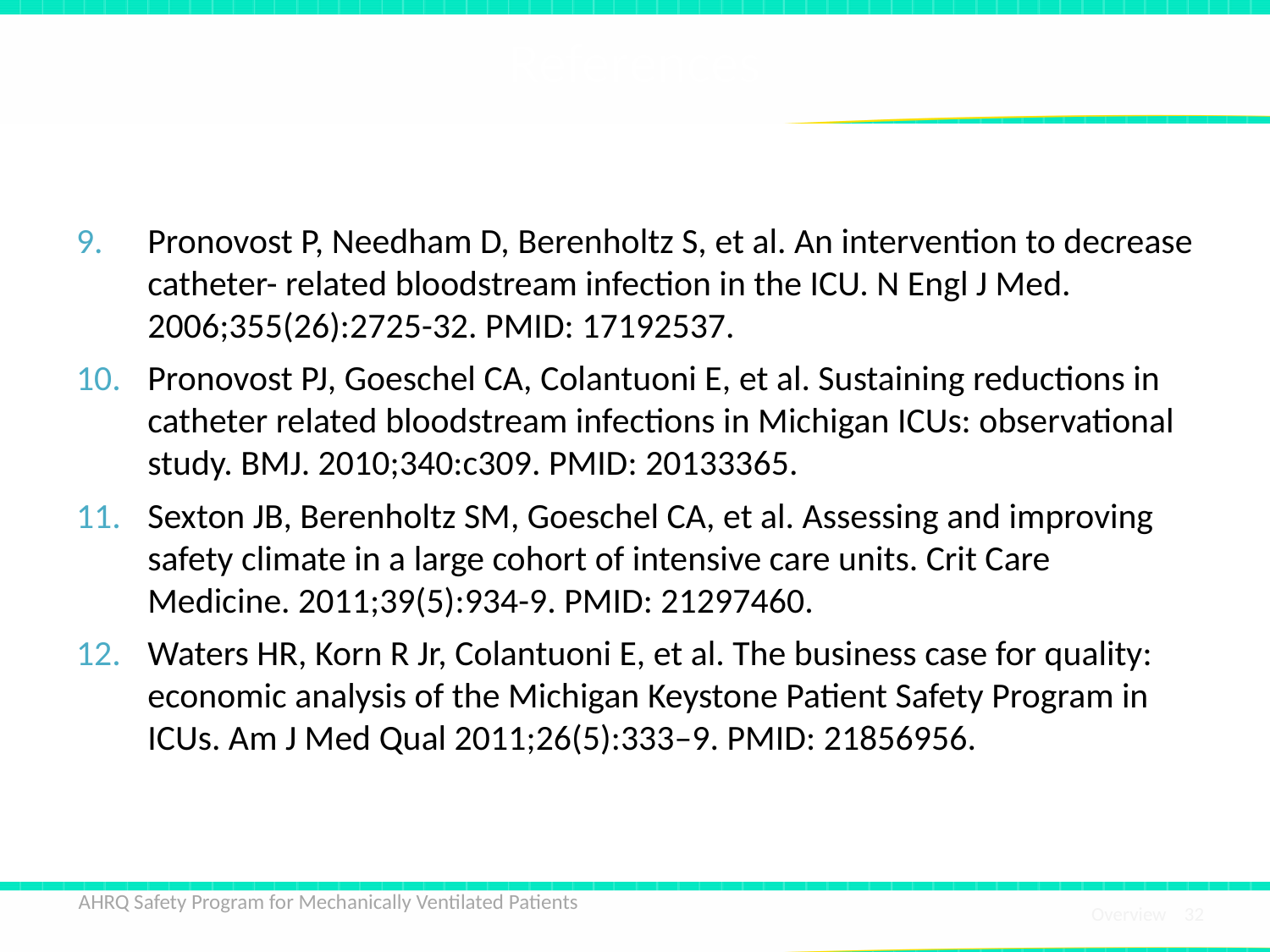

# References
Pronovost P, Needham D, Berenholtz S, et al. An intervention to decrease catheter- related bloodstream infection in the ICU. N Engl J Med. 2006;355(26):2725-32. PMID: 17192537.
Pronovost PJ, Goeschel CA, Colantuoni E, et al. Sustaining reductions in catheter related bloodstream infections in Michigan ICUs: observational study. BMJ. 2010;340:c309. PMID: 20133365.
Sexton JB, Berenholtz SM, Goeschel CA, et al. Assessing and improving safety climate in a large cohort of intensive care units. Crit Care Medicine. 2011;39(5):934-9. PMID: 21297460.
Waters HR, Korn R Jr, Colantuoni E, et al. The business case for quality: economic analysis of the Michigan Keystone Patient Safety Program in ICUs. Am J Med Qual 2011;26(5):333–9. PMID: 21856956.